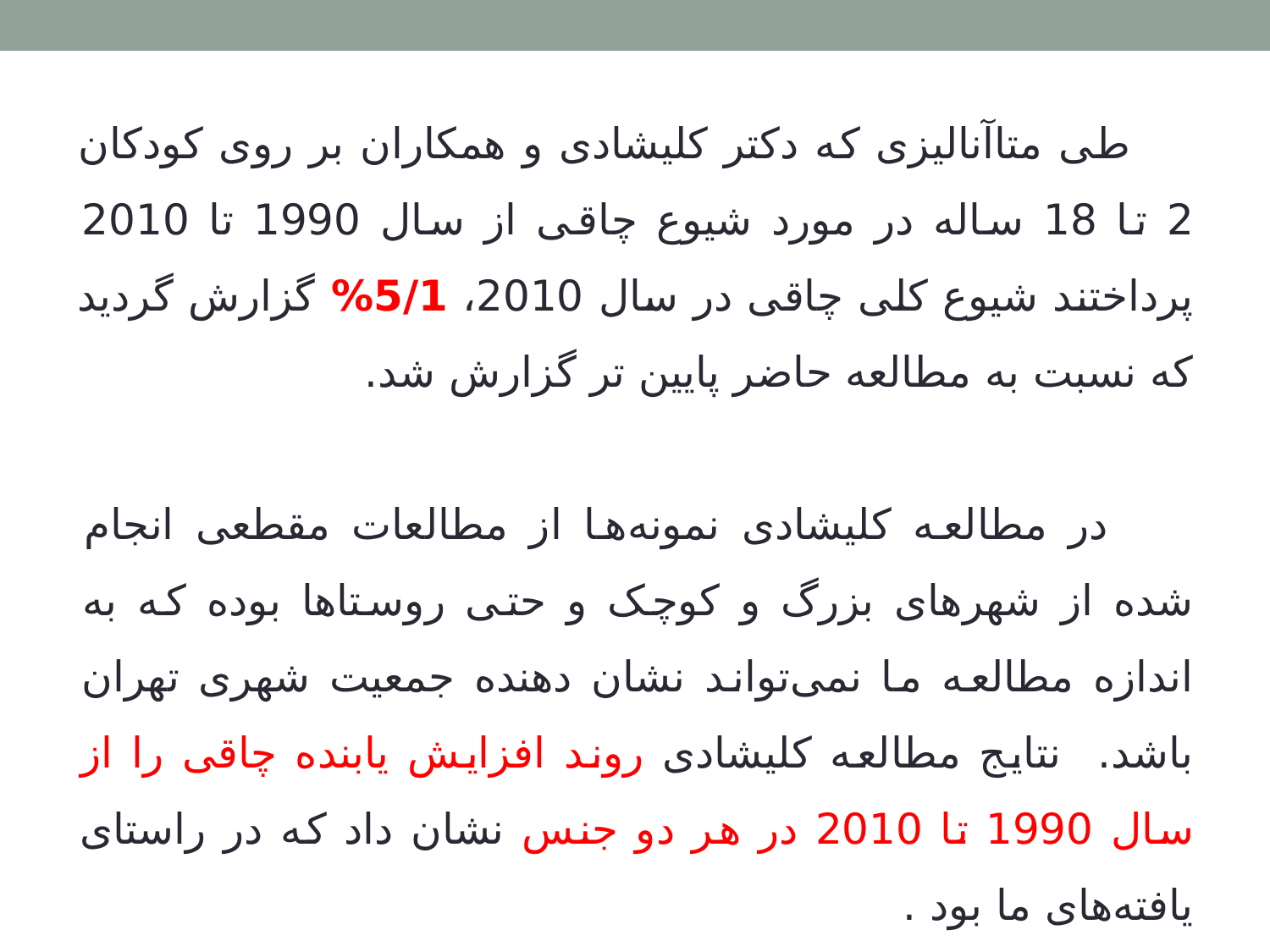

طی متاآنالیزی که دکتر کلیشادی و همکاران بر روی کودکان 2 تا 18 ساله در مورد شیوع چاقی از سال 1990 تا 2010 پرداختند شیوع کلی چاقی در سال 2010، 5/1% گزارش گردید که نسبت به مطالعه حاضر پایین تر گزارش شد.

 در مطالعه کلیشادی نمونه‌ها از مطالعات مقطعی انجام شده از شهرهای بزرگ و کوچک و حتی روستاها بوده که به اندازه مطالعه ما نمی‌تواند نشان دهنده جمعیت شهری تهران باشد.  نتایج مطالعه کلیشادی روند افزایش یابنده چاقی را از سال 1990 تا 2010 در هر دو جنس نشان داد که در راستای یافته‌های ما بود .

.